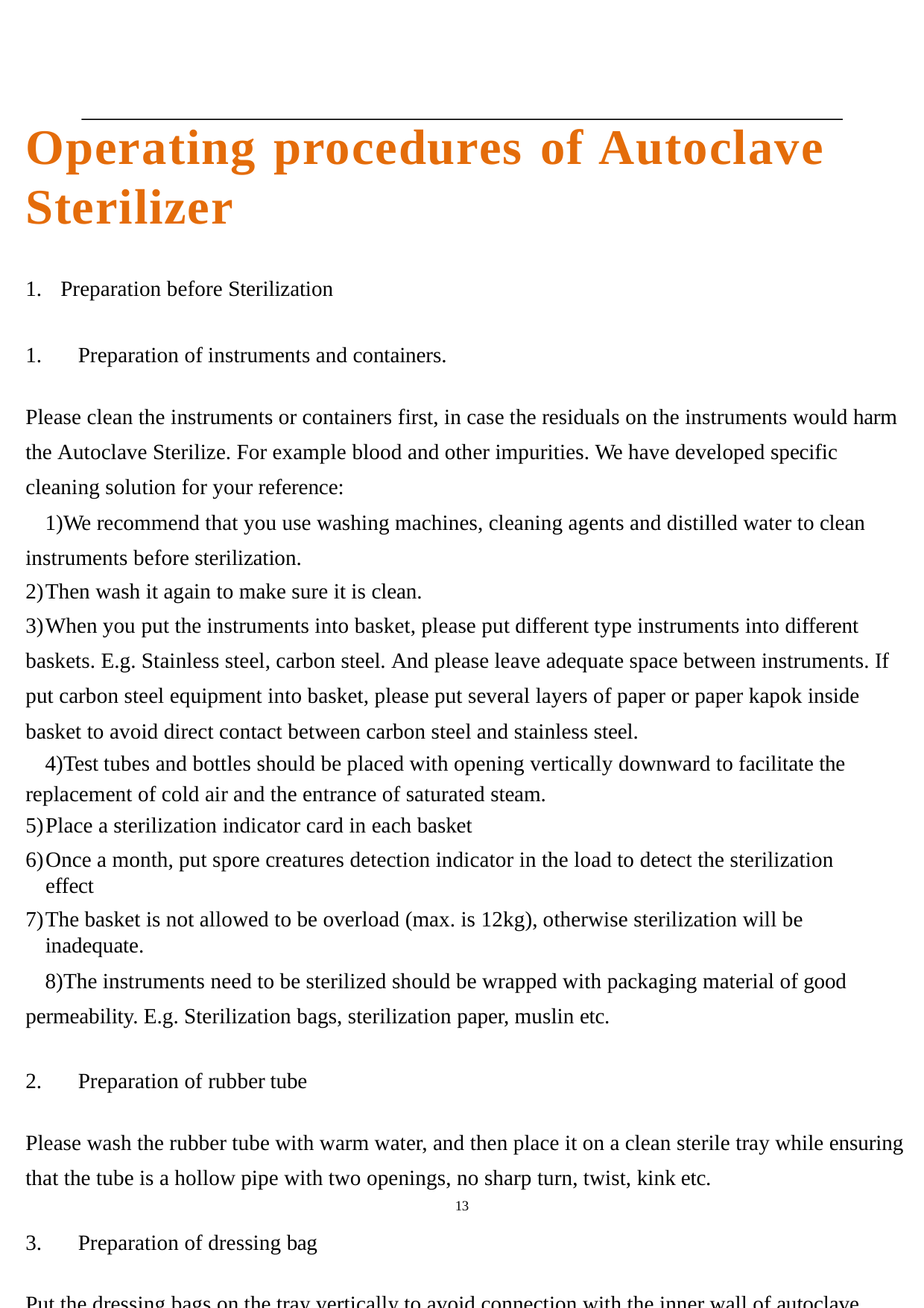

Operating procedures of Autoclave Sterilizer

Preparation before Sterilization

Preparation of instruments and containers.
Please clean the instruments or containers first, in case the residuals on the instruments would harm the Autoclave Sterilize. For example blood and other impurities. We have developed specific cleaning solution for your reference:
We recommend that you use washing machines, cleaning agents and distilled water to clean instruments before sterilization.
Then wash it again to make sure it is clean.
When you put the instruments into basket, please put different type instruments into different
baskets. E.g. Stainless steel, carbon steel. And please leave adequate space between instruments. If put carbon steel equipment into basket, please put several layers of paper or paper kapok inside basket to avoid direct contact between carbon steel and stainless steel.
Test tubes and bottles should be placed with opening vertically downward to facilitate the replacement of cold air and the entrance of saturated steam.
Place a sterilization indicator card in each basket
Once a month, put spore creatures detection indicator in the load to detect the sterilization effect
The basket is not allowed to be overload (max. is 12kg), otherwise sterilization will be inadequate.
The instruments need to be sterilized should be wrapped with packaging material of good permeability. E.g. Sterilization bags, sterilization paper, muslin etc.

Preparation of rubber tube
Please wash the rubber tube with warm water, and then place it on a clean sterile tray while ensuring that the tube is a hollow pipe with two openings, no sharp turn, twist, kink etc.

Preparation of dressing bag

Put the dressing bags on the tray vertically to avoid connection with the inner wall of autoclave sterilizer.
13